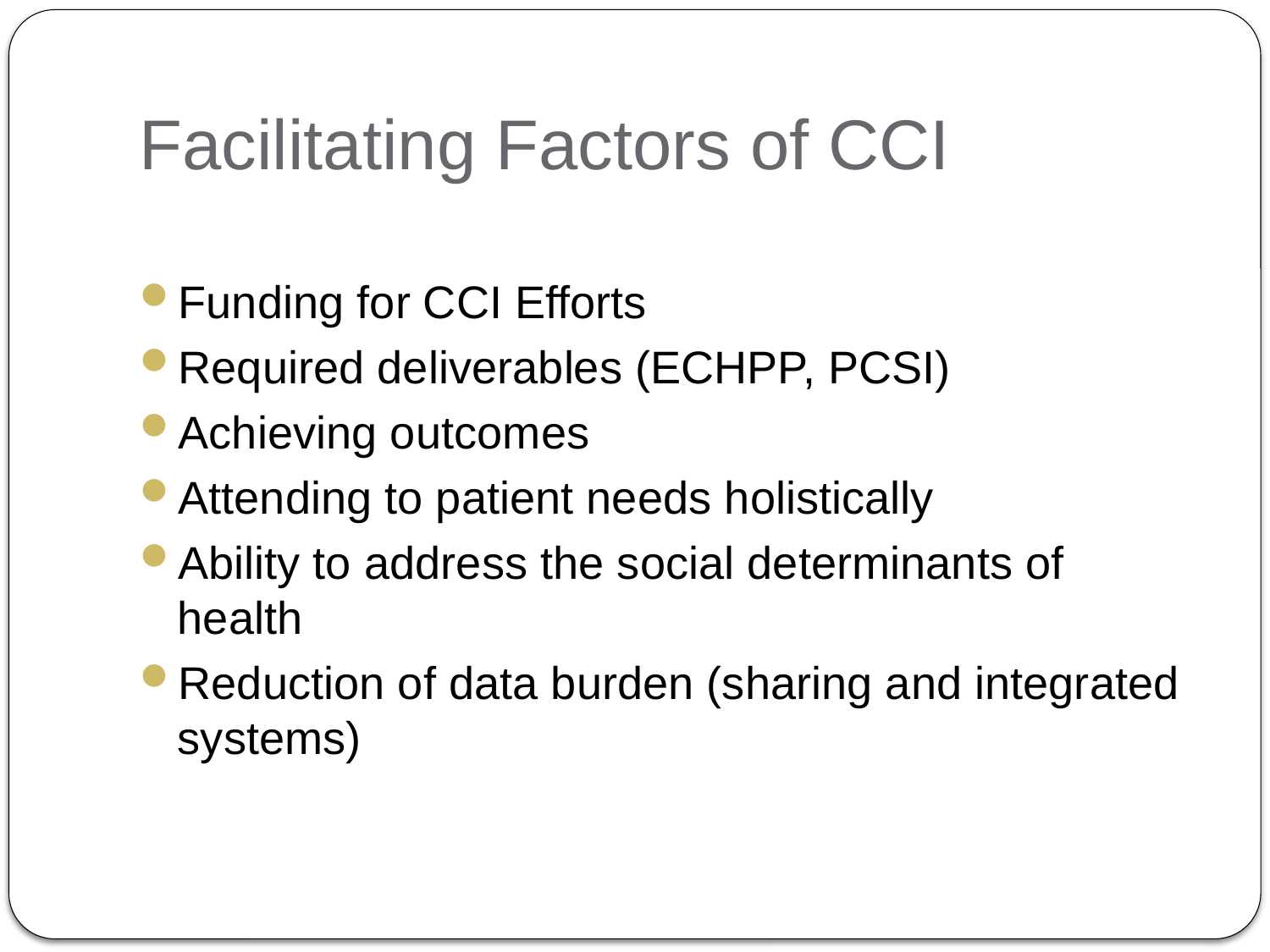

# Facilitating Factors of CCI

Funding for CCI Efforts
Required deliverables (ECHPP, PCSI)
Achieving outcomes
Attending to patient needs holistically
Ability to address the social determinants of health
Reduction of data burden (sharing and integrated systems)